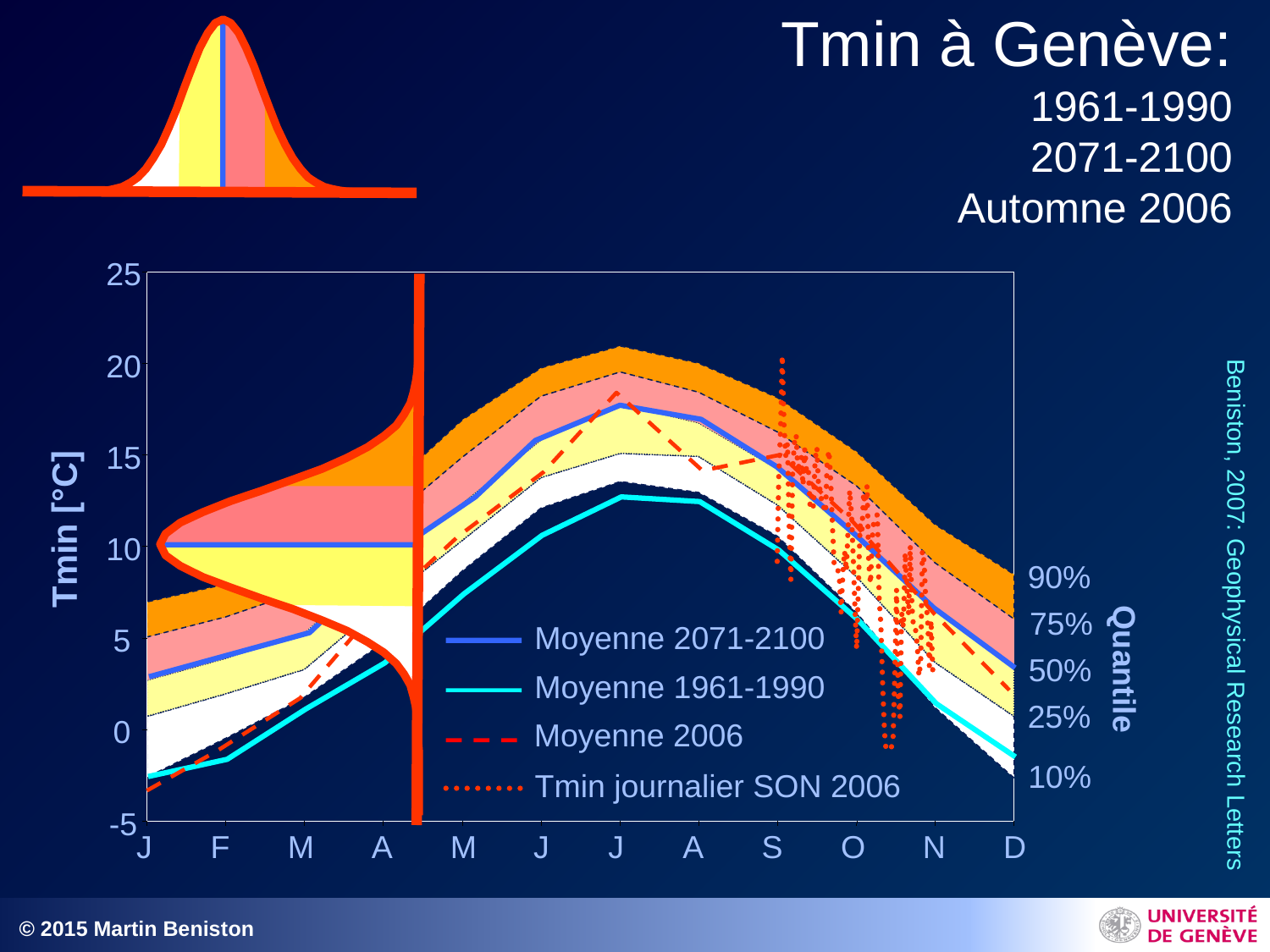

Tmin à Genève:
1961-1990
2071-2100
Automne 2006
25

20

15

Tmin [°C]
10

90%
Beniston, 2007: Geophysical Research Letters
75%
Moyenne 2071-2100
5

Quantile

50%
Moyenne 1961-1990

25%
Moyenne 2006
0

10%
Tmin journalier SON 2006

-5
J
F
M
A
M
J
J
A
S
O
N
D